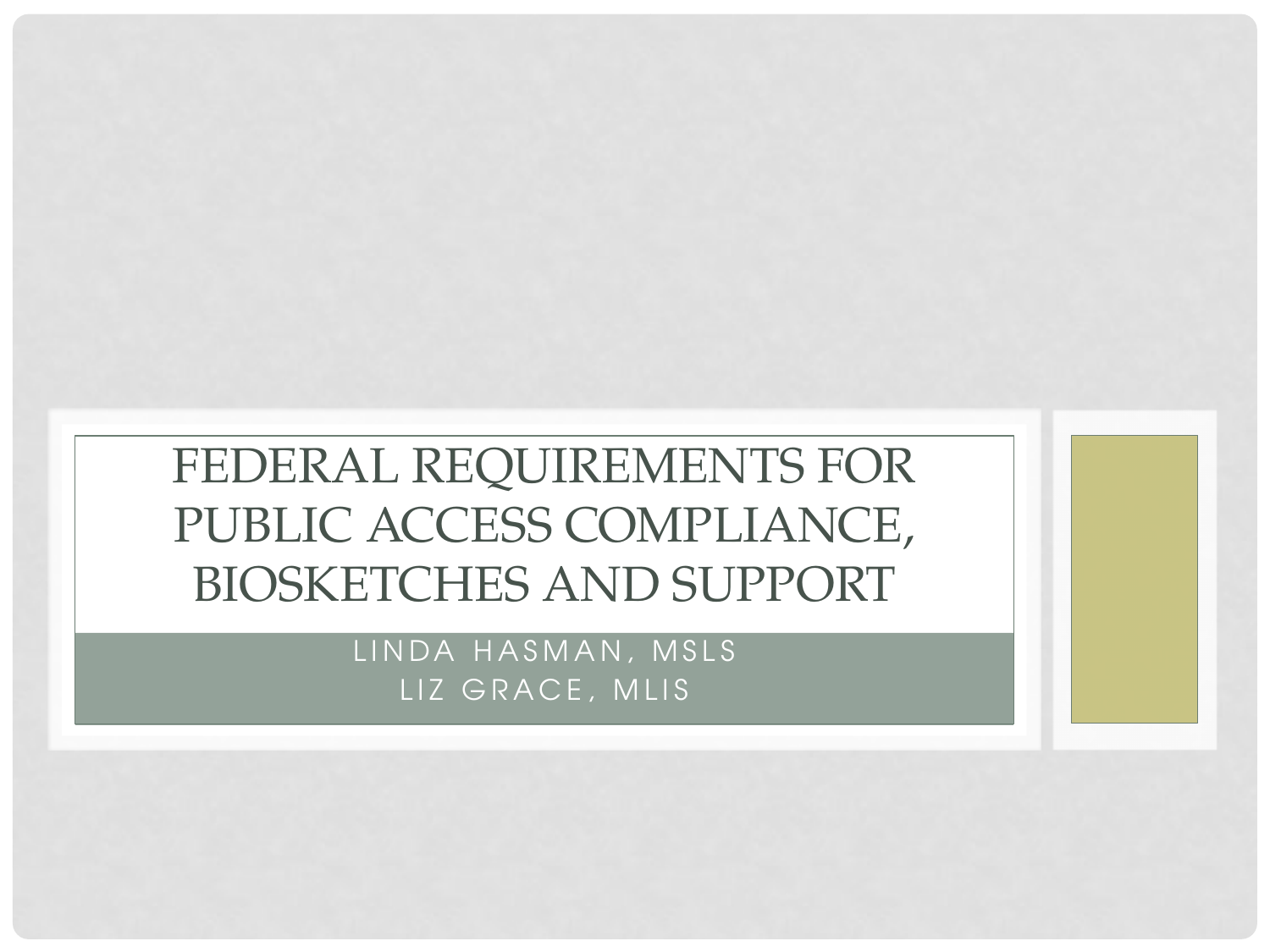

# Federal Requirements for public access compliance, biosketches and support
Linda hasman, msls
Liz Grace, MLIS